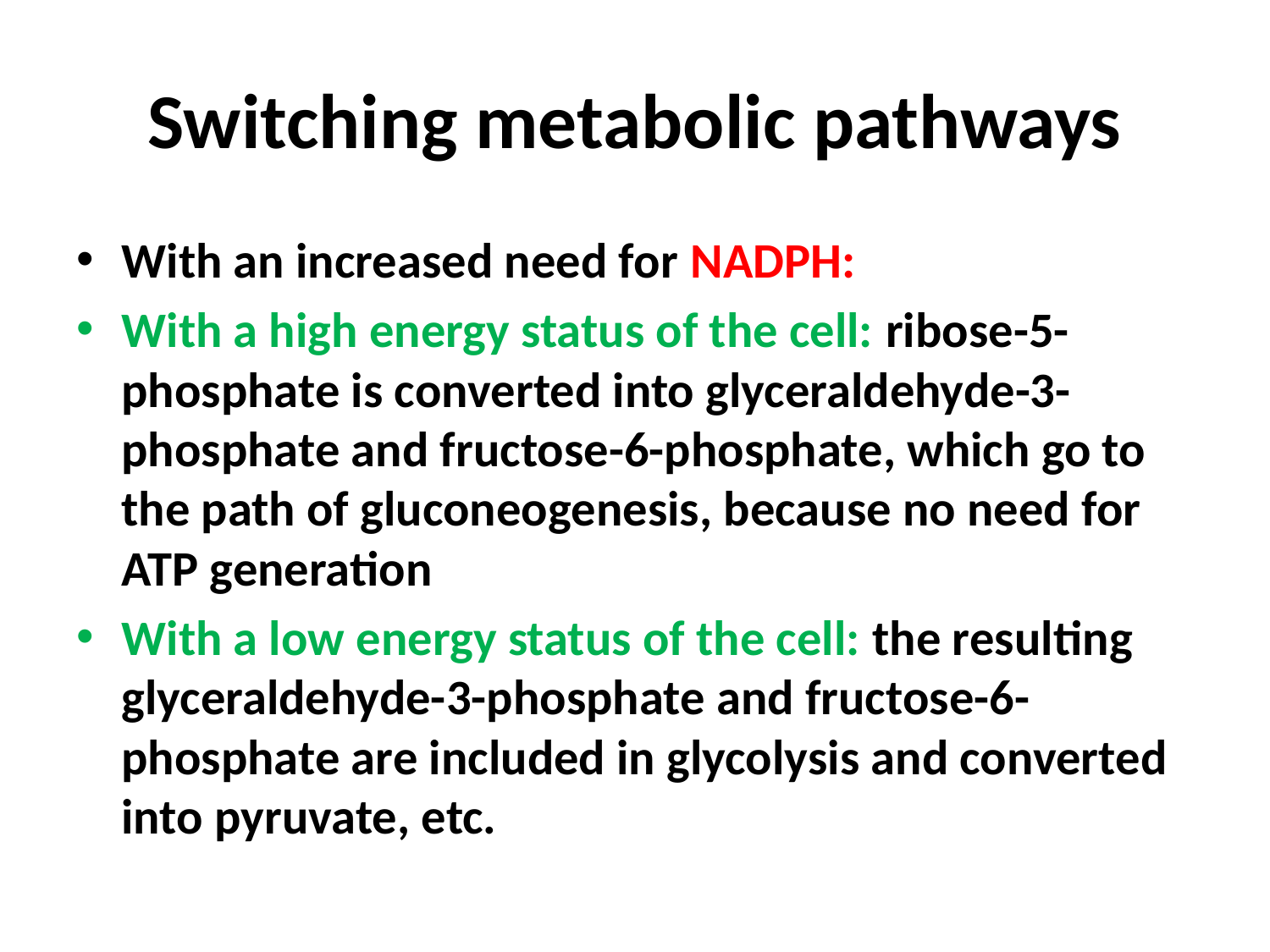

# Switching metabolic pathways
With an increased need for NADPH:
With a high energy status of the cell: ribose-5-phosphate is converted into glyceraldehyde-3-phosphate and fructose-6-phosphate, which go to the path of gluconeogenesis, because no need for ATP generation
With a low energy status of the cell: the resulting glyceraldehyde-3-phosphate and fructose-6-phosphate are included in glycolysis and converted into pyruvate, etc.